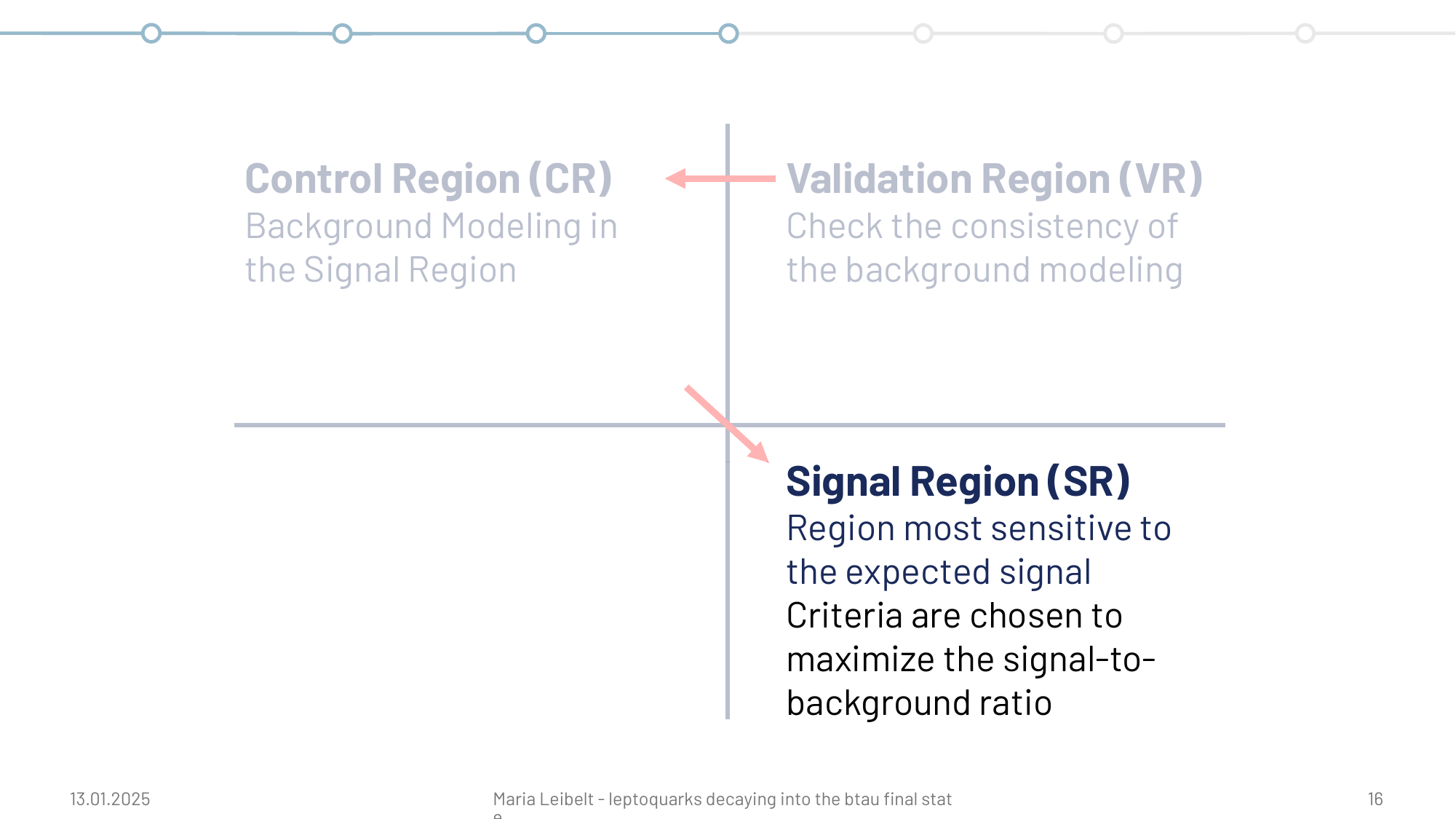

Control Region (CR)
Background Modeling in the Signal Region
Validation Region (VR)
Check the consistency of the background modeling

Signal Region (SR)
Region most sensitive to the expected signal
Criteria are chosen to maximize the signal-to-background ratio

13.01.2025
Maria Leibelt - leptoquarks decaying into the btau final state
16